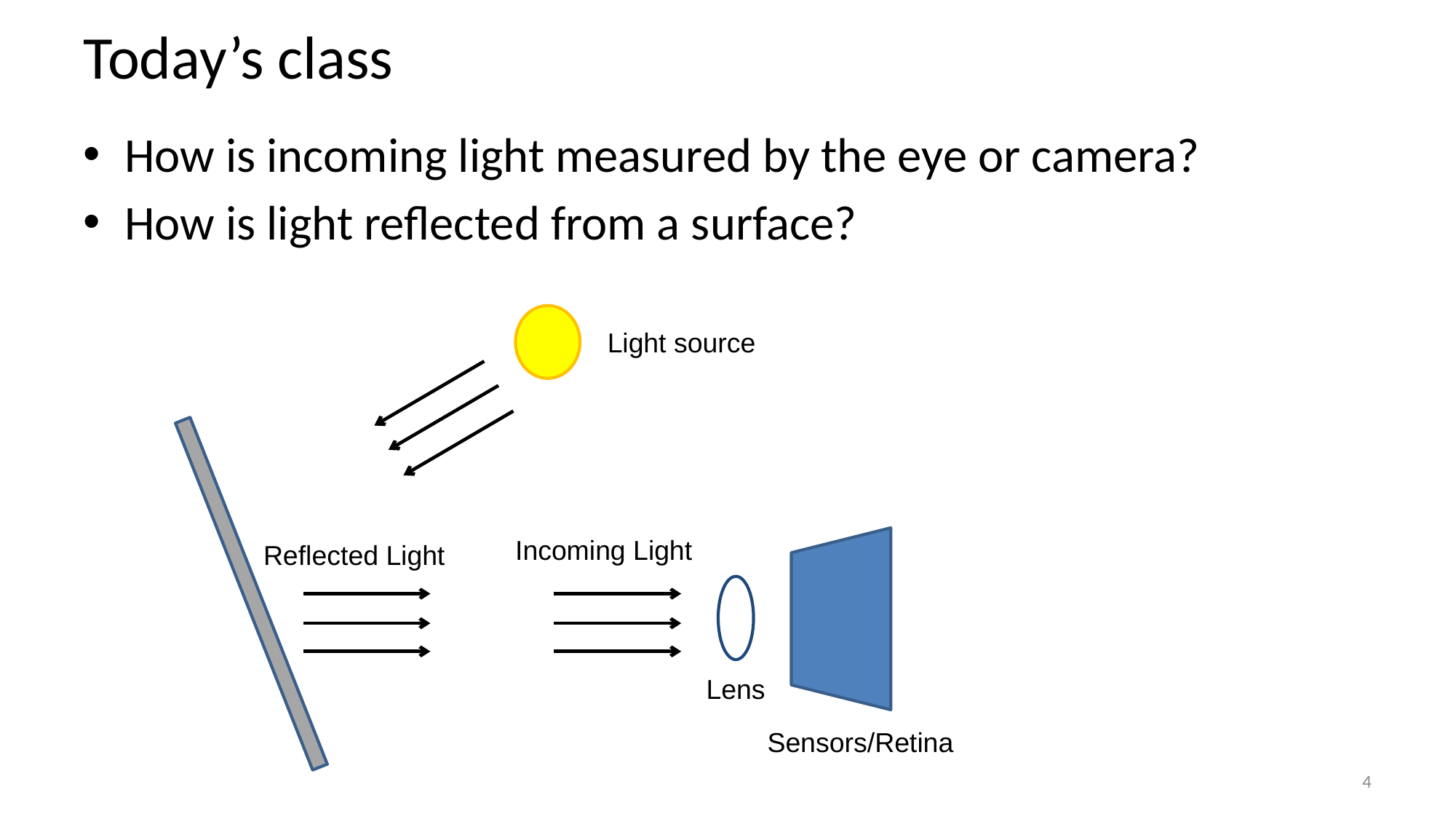

# Today’s class
How is incoming light measured by the eye or camera?
How is light reflected from a surface?

Light source

Incoming Light
Reflected Light

Lens
Sensors/Retina
4